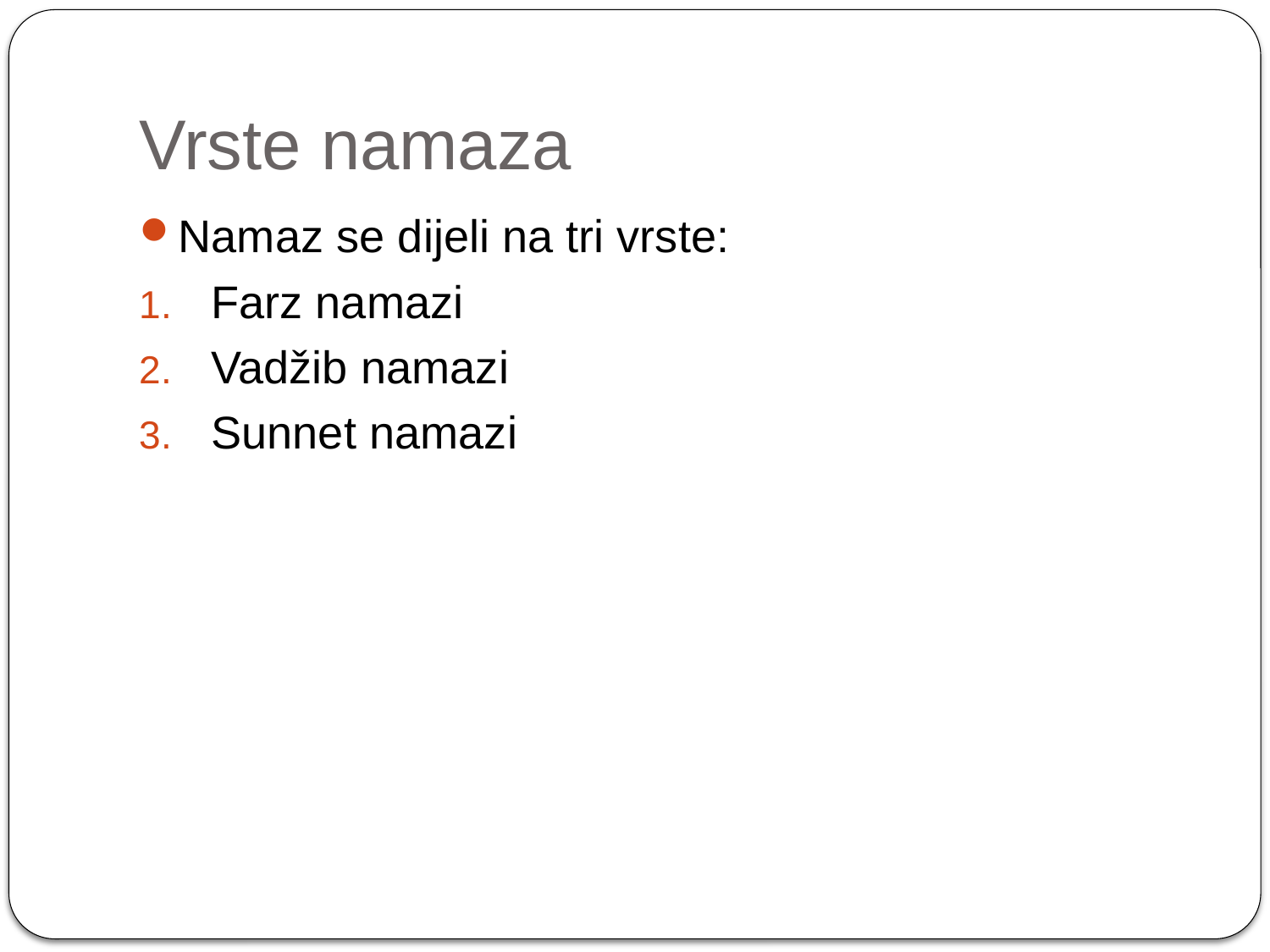

# Vrste namaza
Namaz se dijeli na tri vrste:
Farz namazi
Vadžib namazi
Sunnet namazi